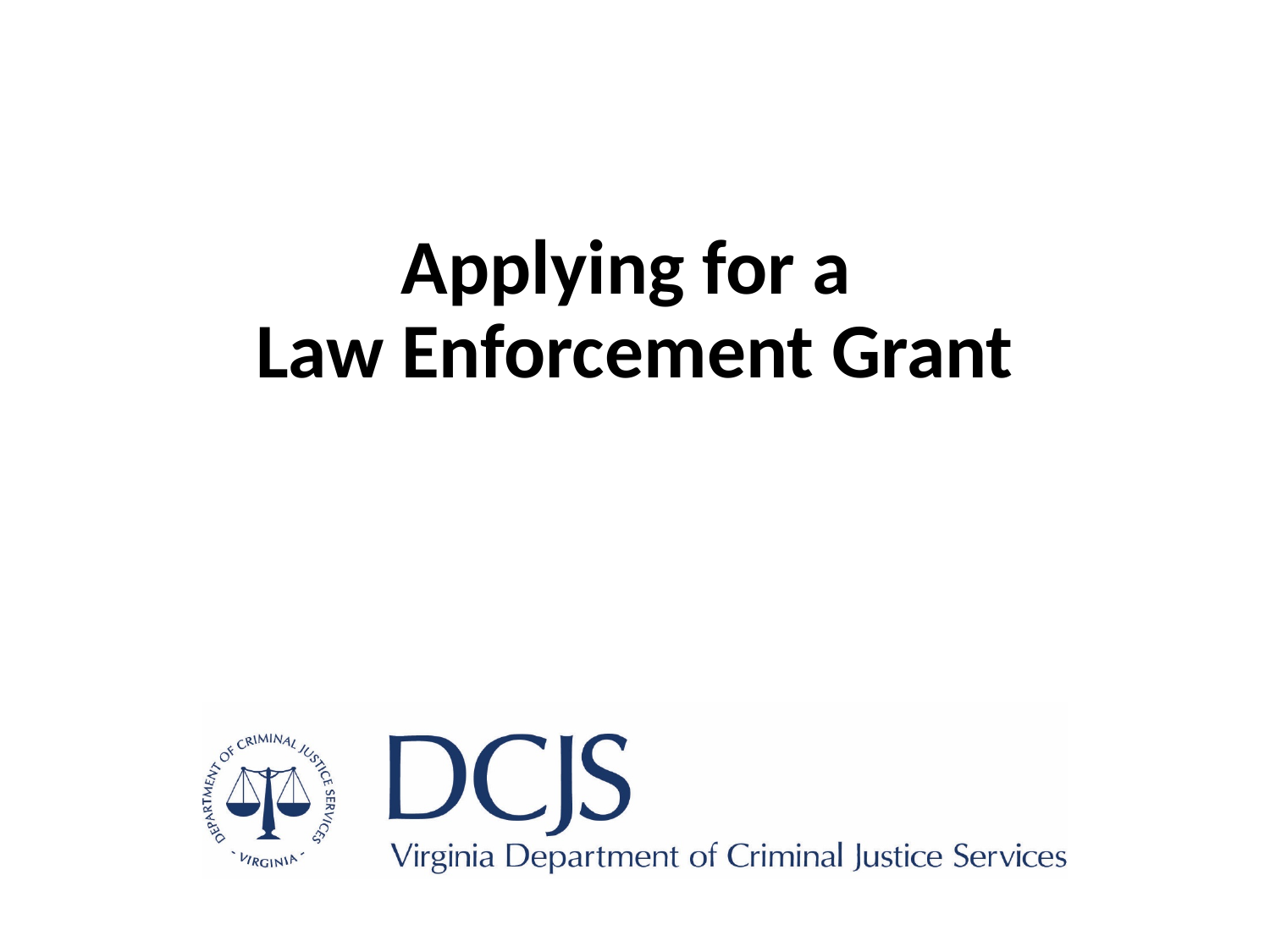

# Applying for a Law Enforcement Grant